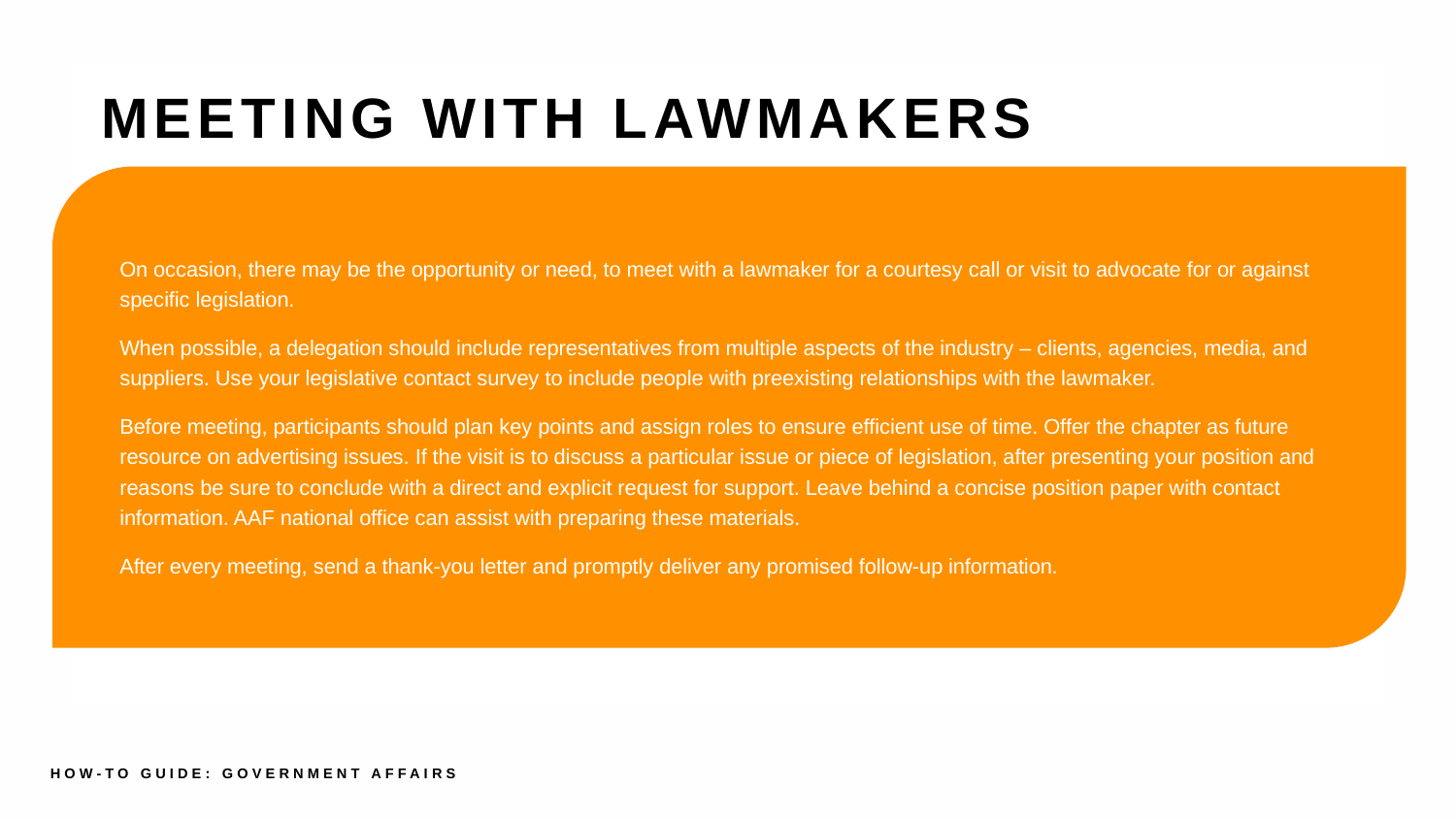

MEETING WITH LAWMAKERS
On occasion, there may be the opportunity or need, to meet with a lawmaker for a courtesy call or visit to advocate for or against specific legislation.
When possible, a delegation should include representatives from multiple aspects of the industry – clients, agencies, media, and suppliers. Use your legislative contact survey to include people with preexisting relationships with the lawmaker.
Before meeting, participants should plan key points and assign roles to ensure efficient use of time. Offer the chapter as future resource on advertising issues. If the visit is to discuss a particular issue or piece of legislation, after presenting your position and reasons be sure to conclude with a direct and explicit request for support. Leave behind a concise position paper with contact information. AAF national office can assist with preparing these materials.
After every meeting, send a thank-you letter and promptly deliver any promised follow-up information.